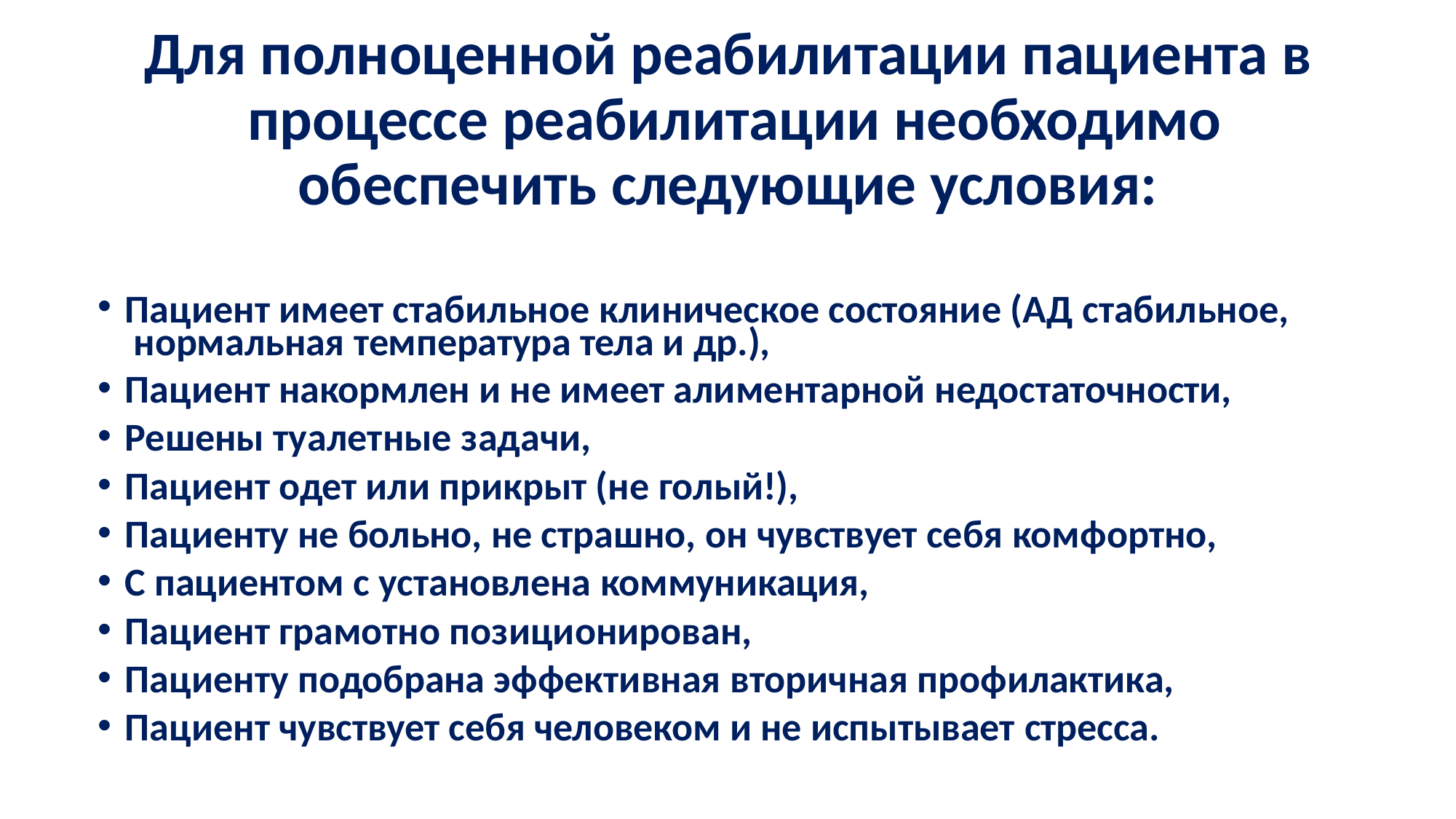

# Для полноценной реабилитации пациента в  процессе реабилитации необходимо
обеспечить следующие условия:
Пациент имеет стабильное клиническое состояние (АД стабильное,  нормальная температура тела и др.),
Пациент накормлен и не имеет алиментарной недостаточности,
Решены туалетные задачи,
Пациент одет или прикрыт (не голый!),
Пациенту не больно, не страшно, он чувствует себя комфортно,
С пациентом с установлена коммуникация,
Пациент грамотно позиционирован,
Пациенту подобрана эффективная вторичная профилактика,
Пациент чувствует себя человеком и не испытывает стресса.